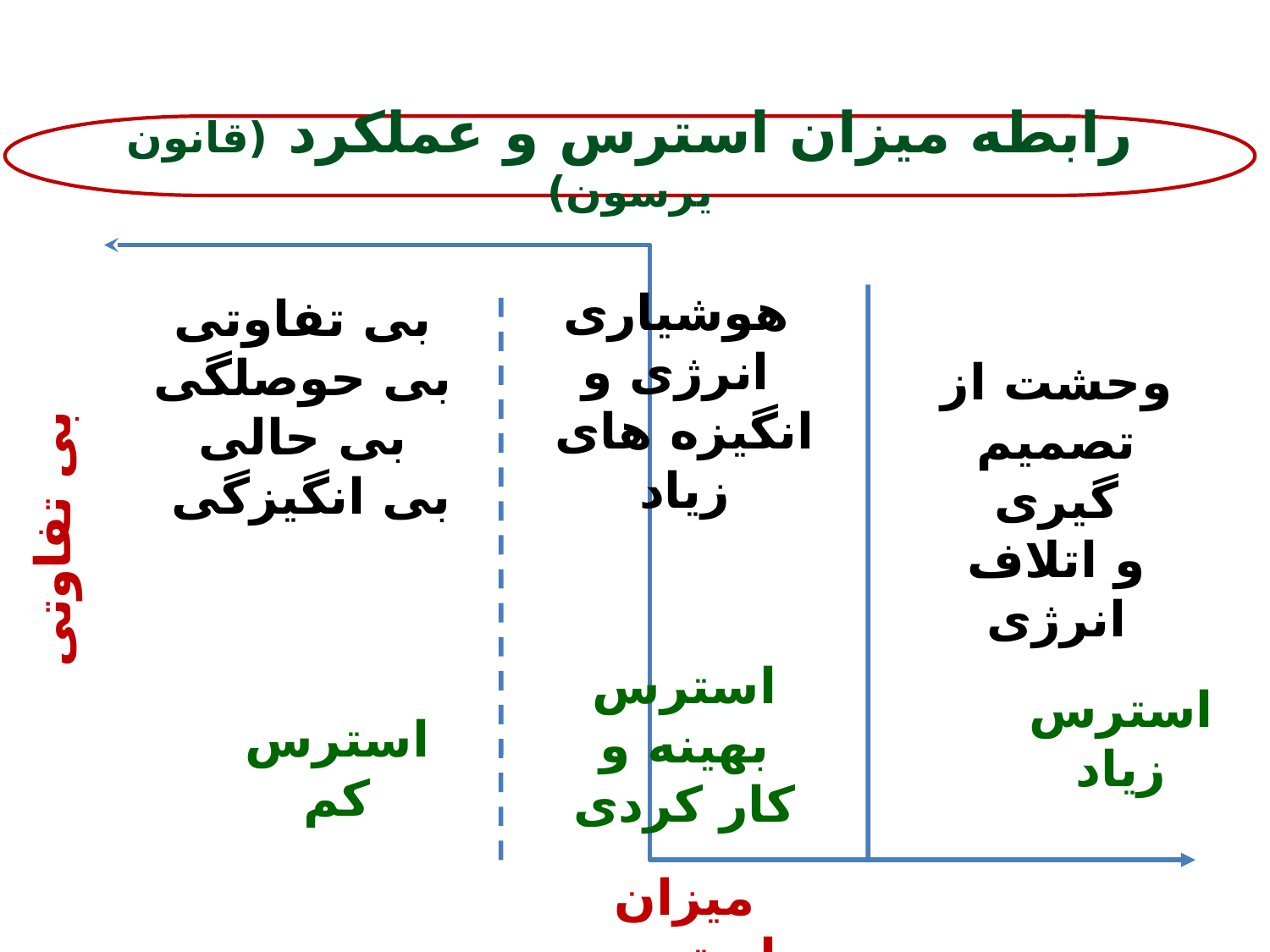

رابطه میزان استرس و عملکرد (قانون یرسون)
هوشیاری
انرژی و
انگیزه های زیاد
بی تفاوتی
بی حوصلگی
بی حالی
 بی انگیزگی
وحشت از تصمیم گیری
و اتلاف انرژی

بی تفاوتی
استرس بهینه و کار کردی
استرس زیاد
استرس کم
میزان استرس